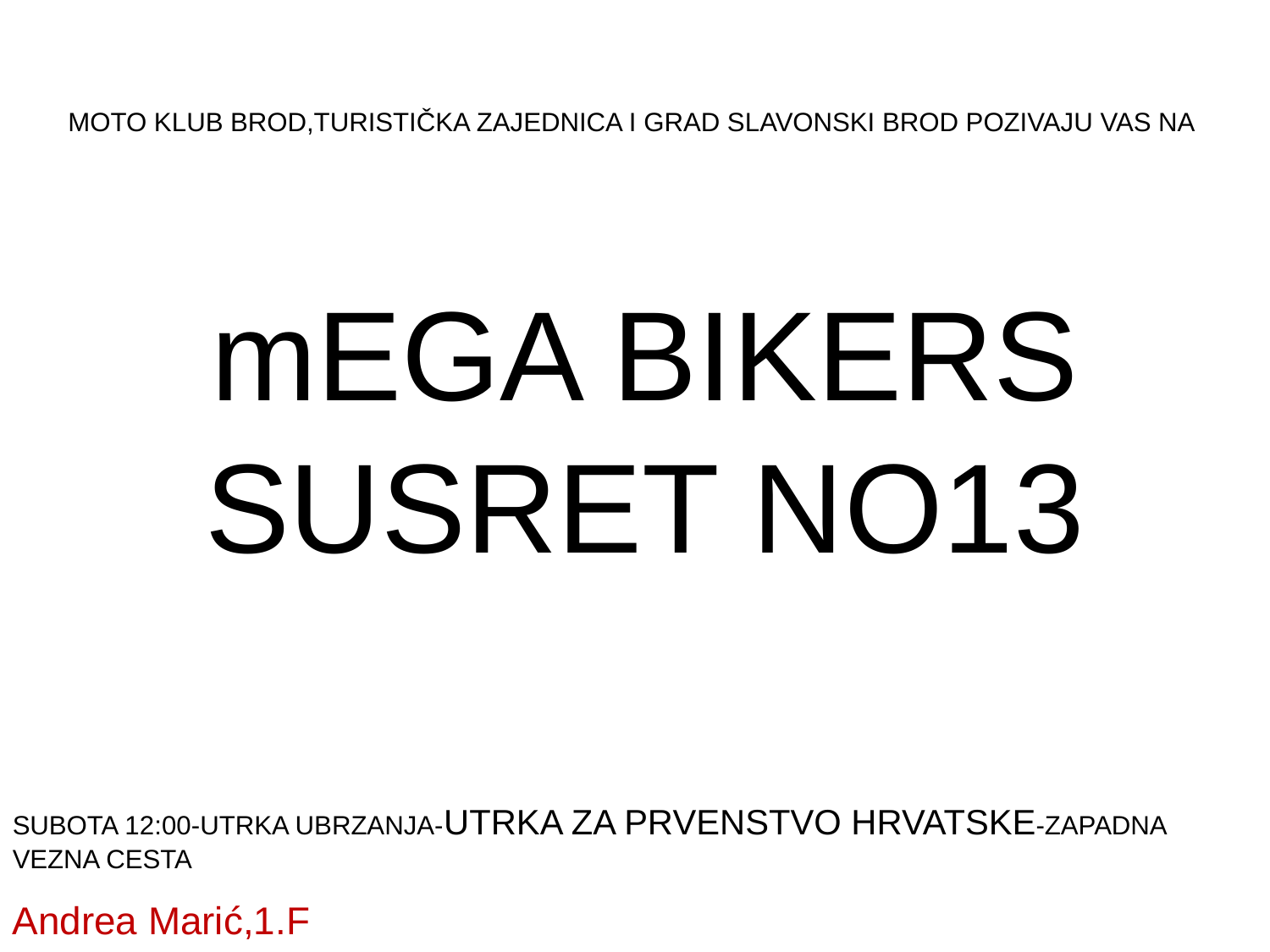

MOTO KLUB BROD,TURISTIČKA ZAJEDNICA I GRAD SLAVONSKI BROD POZIVAJU VAS NA
mEGA BIKERS SUSRET NO13
SUBOTA 12:00-UTRKA UBRZANJA-UTRKA ZA PRVENSTVO HRVATSKE-ZAPADNA VEZNA CESTA
Andrea Marić,1.F